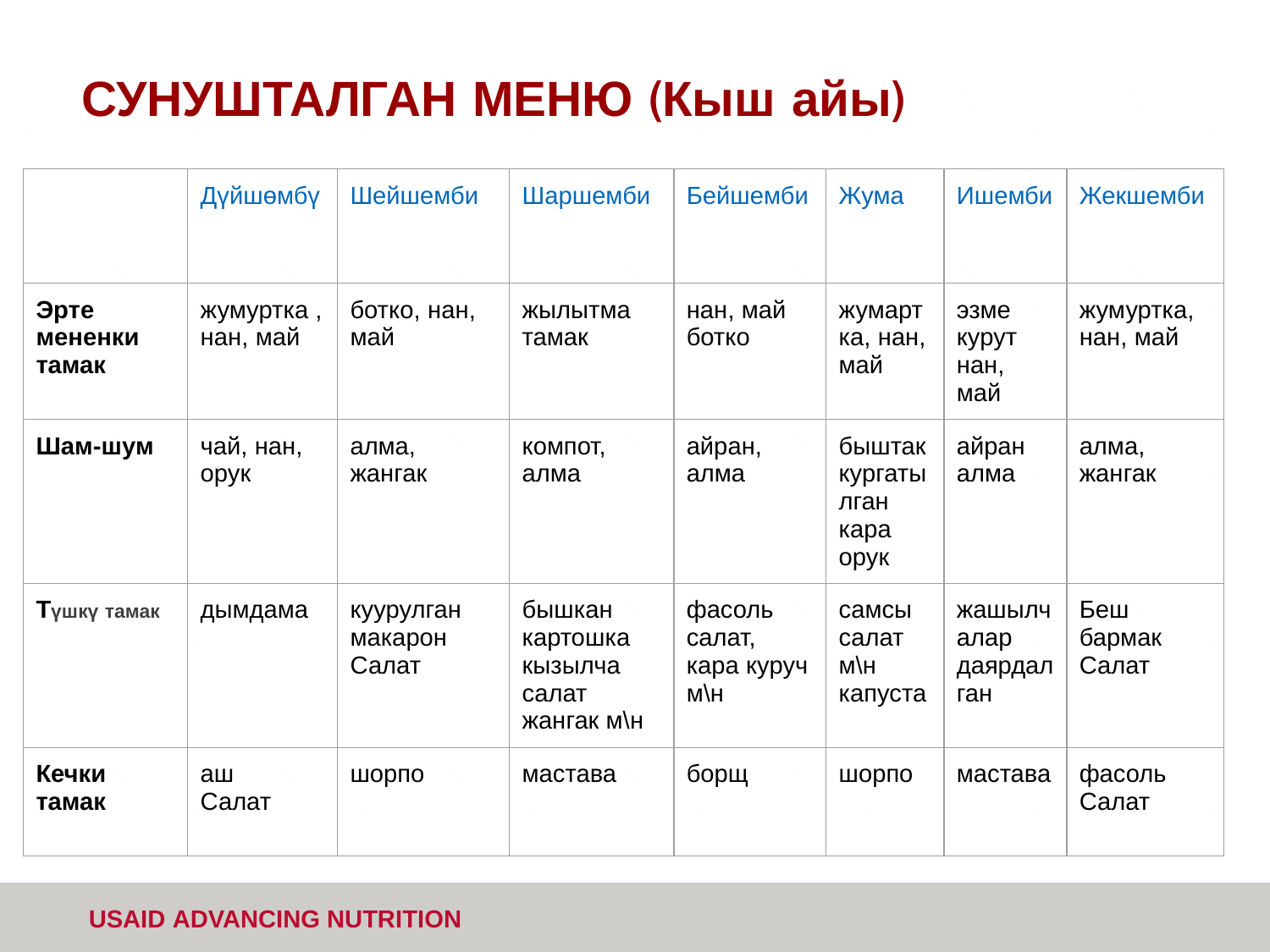

# СУНУШТАЛГАН МЕНЮ (Кыш айы)
|  | Дүйшөмбү | Шейшемби | Шаршемби | Бейшемби | Жума | Ишемби | Жекшемби |
| --- | --- | --- | --- | --- | --- | --- | --- |
| Эрте мененки тамак | жумуртка , нан, май | ботко, нан, май | жылытма тамак | нан, май ботко | жумартка, нан, май | эзме курут нан, май | жумуртка, нан, май |
| Шам-шум | чай, нан, орук | алма, жангак | компот, алма | айран, алма | быштак кургатылган кара орук | айран алма | алма, жангак |
| Түшкү тамак | дымдама | куурулган макарон Салат | бышкан картошка кызылча салат жангак м\н | фасоль салат, кара куруч м\н | самсы салат м\н капуста | жашылчалар даярдалган | Беш бармак Салат |
| Кечки тамак | аш Салат | шорпо | мастава | борщ | шорпо | мастава | фасоль Салат |